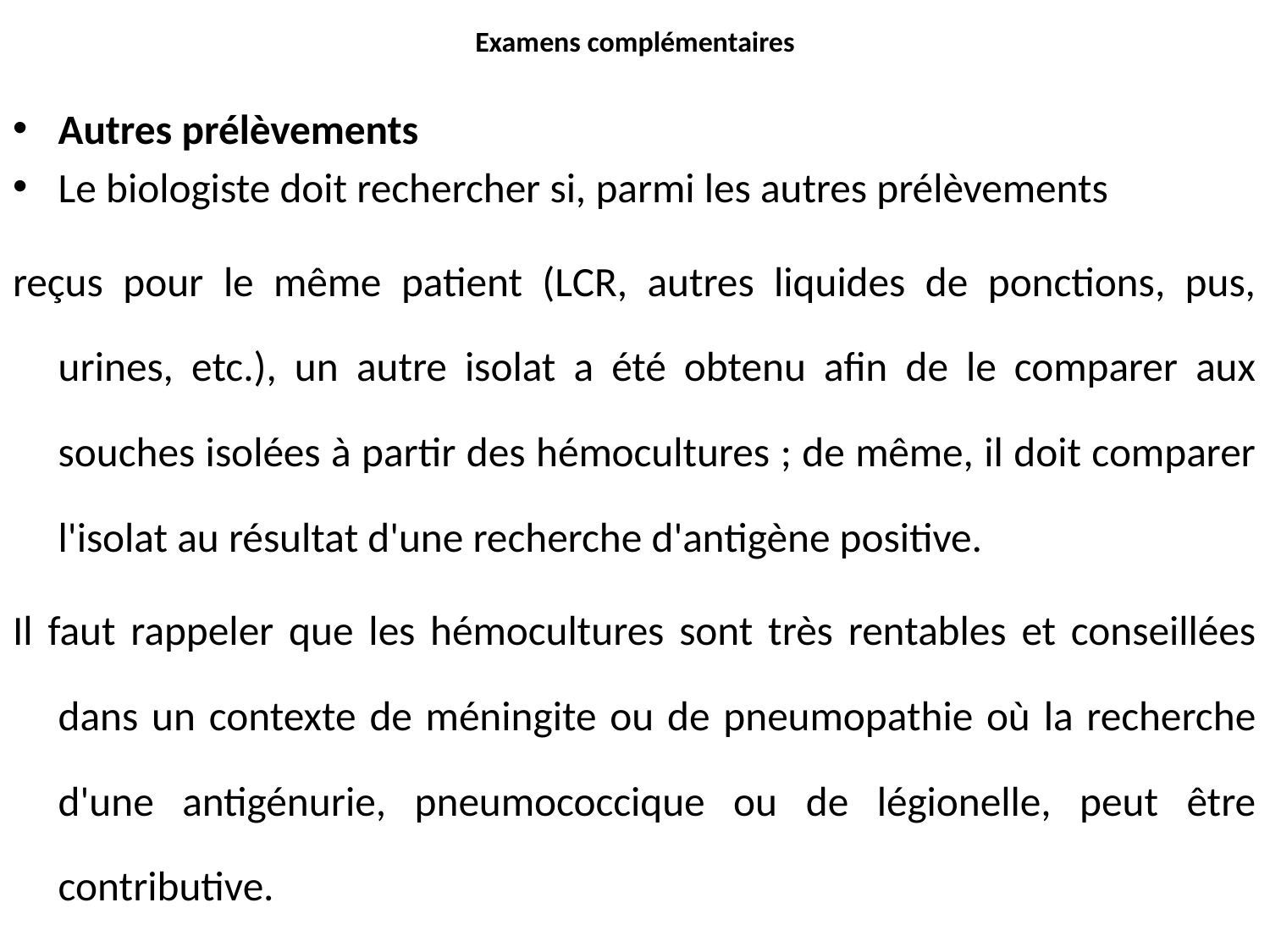

# Examens complémentaires
Autres prélèvements
Le biologiste doit rechercher si, parmi les autres prélèvements
reçus pour le même patient (LCR, autres liquides de ponctions, pus, urines, etc.), un autre isolat a été obtenu afin de le comparer aux souches isolées à partir des hémocultures ; de même, il doit comparer l'isolat au résultat d'une recherche d'antigène positive.
Il faut rappeler que les hémocultures sont très rentables et conseillées dans un contexte de méningite ou de pneumopathie où la recherche d'une antigénurie, pneumococcique ou de légionelle, peut être contributive.